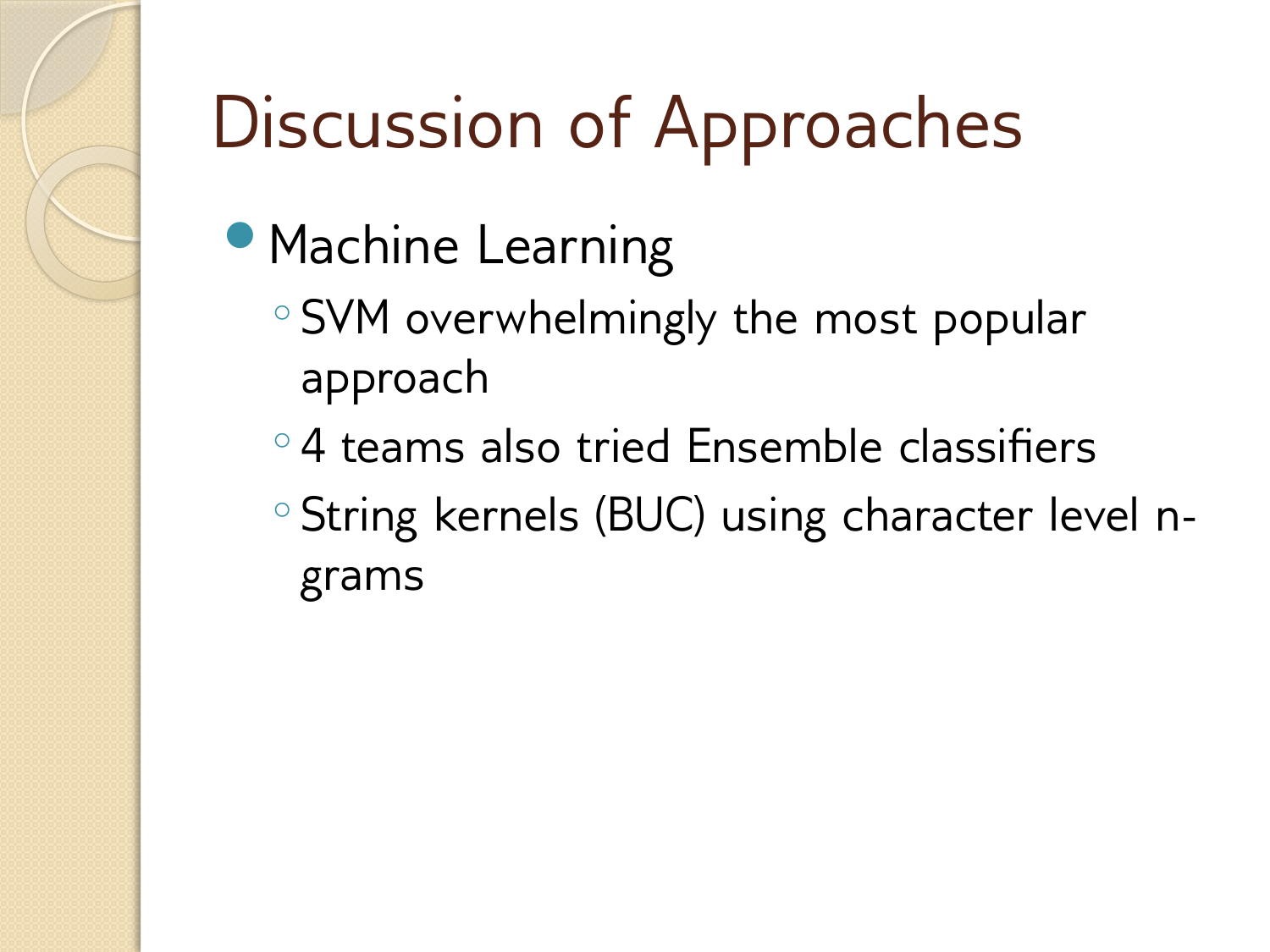

# Discussion of Approaches
Machine Learning
SVM overwhelmingly the most popular approach
4 teams also tried Ensemble classifiers
String kernels (BUC) using character level n-grams